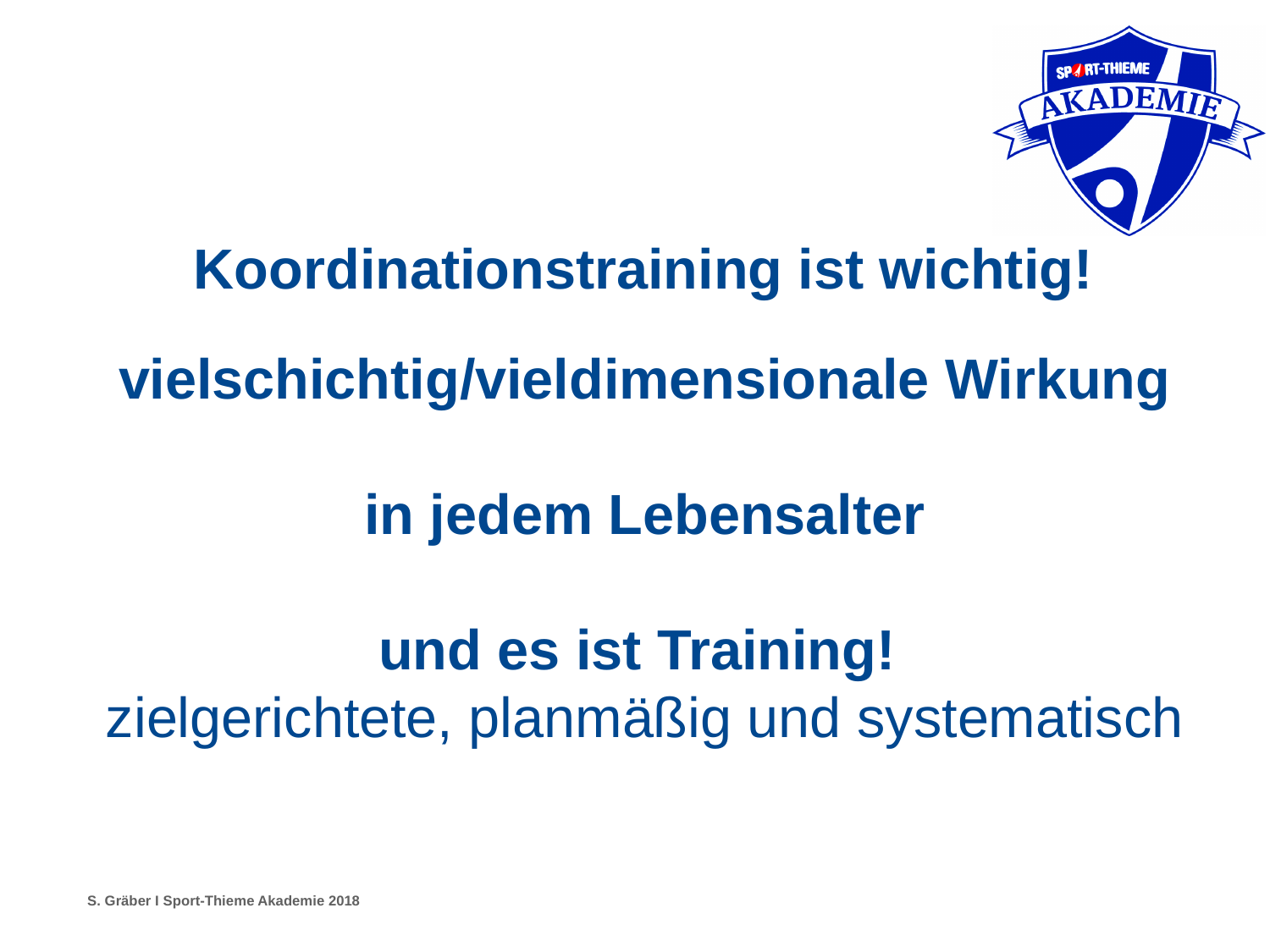

Koordinationstraining ist wichtig!
vielschichtig/vieldimensionale Wirkung

in jedem Lebensalter

und es ist Training!
zielgerichtete, planmäßig und systematisch